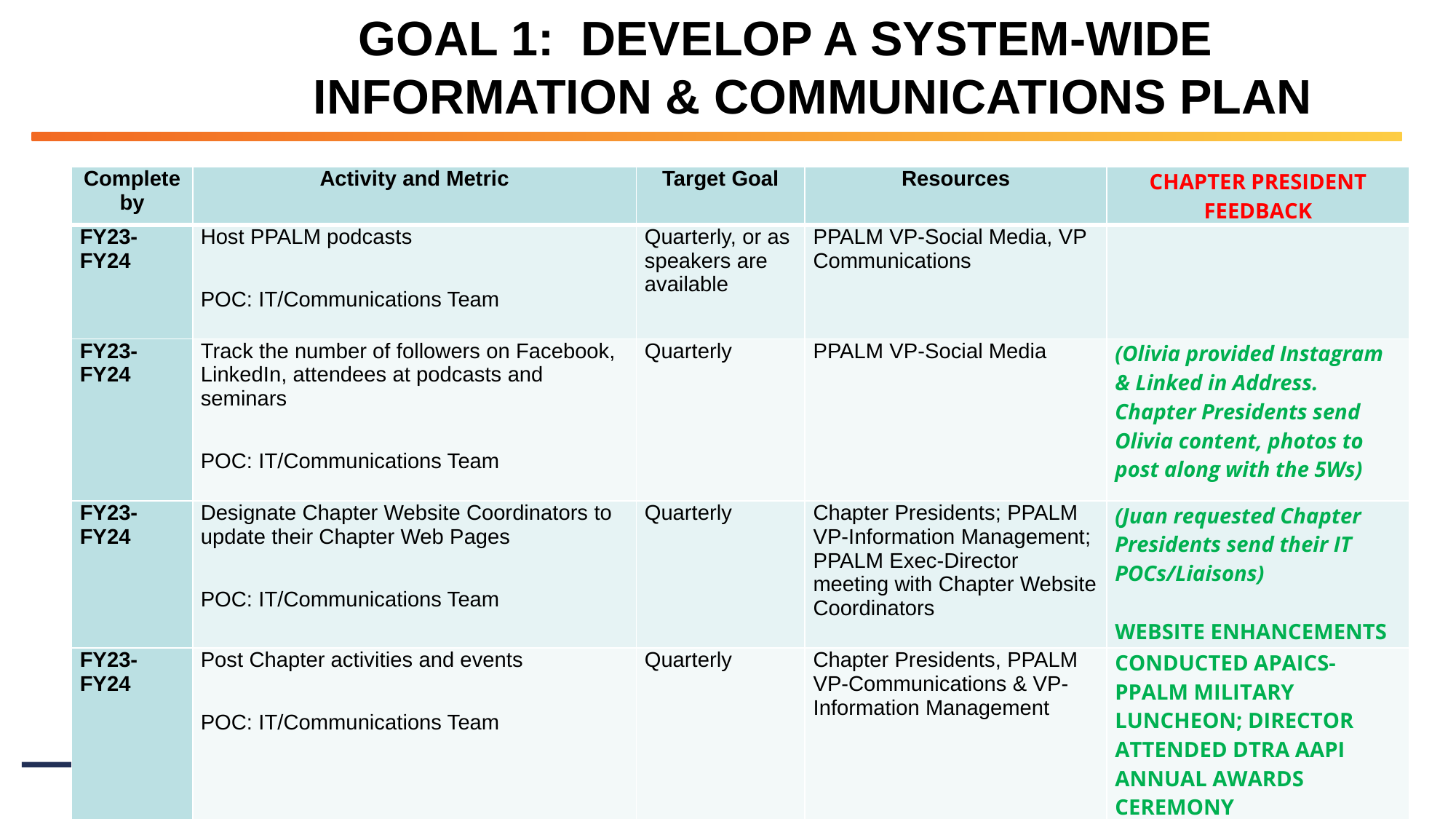

# GOAL 1:  DEVELOP A SYSTEM-WIDE INFORMATION & COMMUNICATIONS PLAN
| Complete by | Activity and Metric | Target Goal | Resources | CHAPTER PRESIDENT FEEDBACK |
| --- | --- | --- | --- | --- |
| FY23-FY24 | Host PPALM podcasts   POC: IT/Communications Team | Quarterly, or as speakers are available | PPALM VP-Social Media, VP Communications |  |
| FY23-FY24 | Track the number of followers on Facebook, LinkedIn, attendees at podcasts and seminars   POC: IT/Communications Team | Quarterly | PPALM VP-Social Media | (Olivia provided Instagram & Linked in Address. Chapter Presidents send Olivia content, photos to post along with the 5Ws) |
| FY23-FY24 | Designate Chapter Website Coordinators to update their Chapter Web Pages   POC: IT/Communications Team | Quarterly | Chapter Presidents; PPALM VP-Information Management; PPALM Exec-Director meeting with Chapter Website Coordinators | (Juan requested Chapter Presidents send their IT POCs/Liaisons) WEBSITE ENHANCEMENTS |
| FY23-FY24 | Post Chapter activities and events   POC: IT/Communications Team | Quarterly | Chapter Presidents, PPALM VP-Communications & VP- Information Management | CONDUCTED APAICS-PPALM MILITARY LUNCHEON; DIRECTOR ATTENDED DTRA AAPI ANNUAL AWARDS CEREMONY |
5